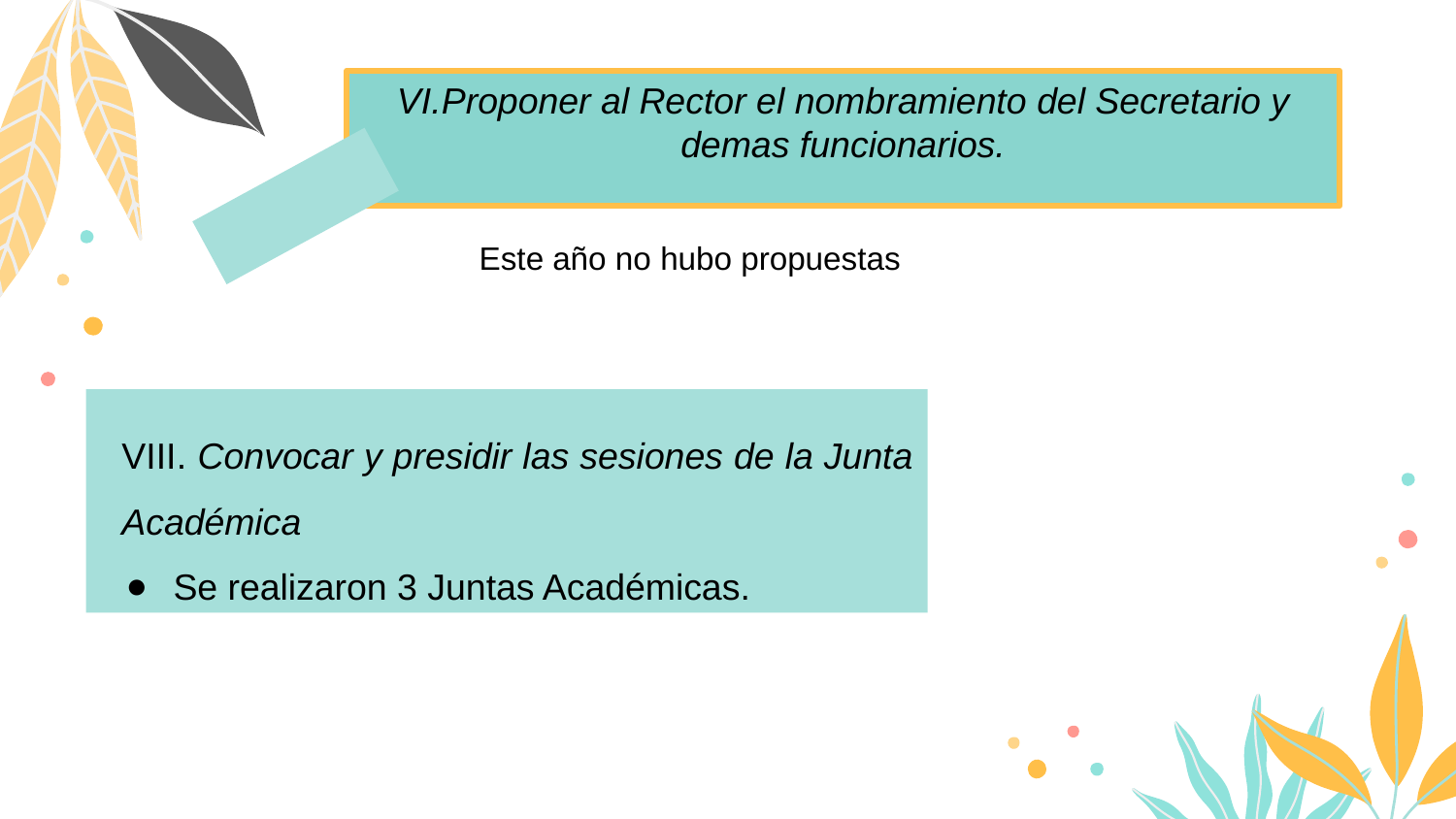

# VI.Proponer al Rector el nombramiento del Secretario y demas funcionarios.

Este año no hubo propuestas

VIII. Convocar y presidir las sesiones de la Junta Académica
Se realizaron 3 Juntas Académicas.